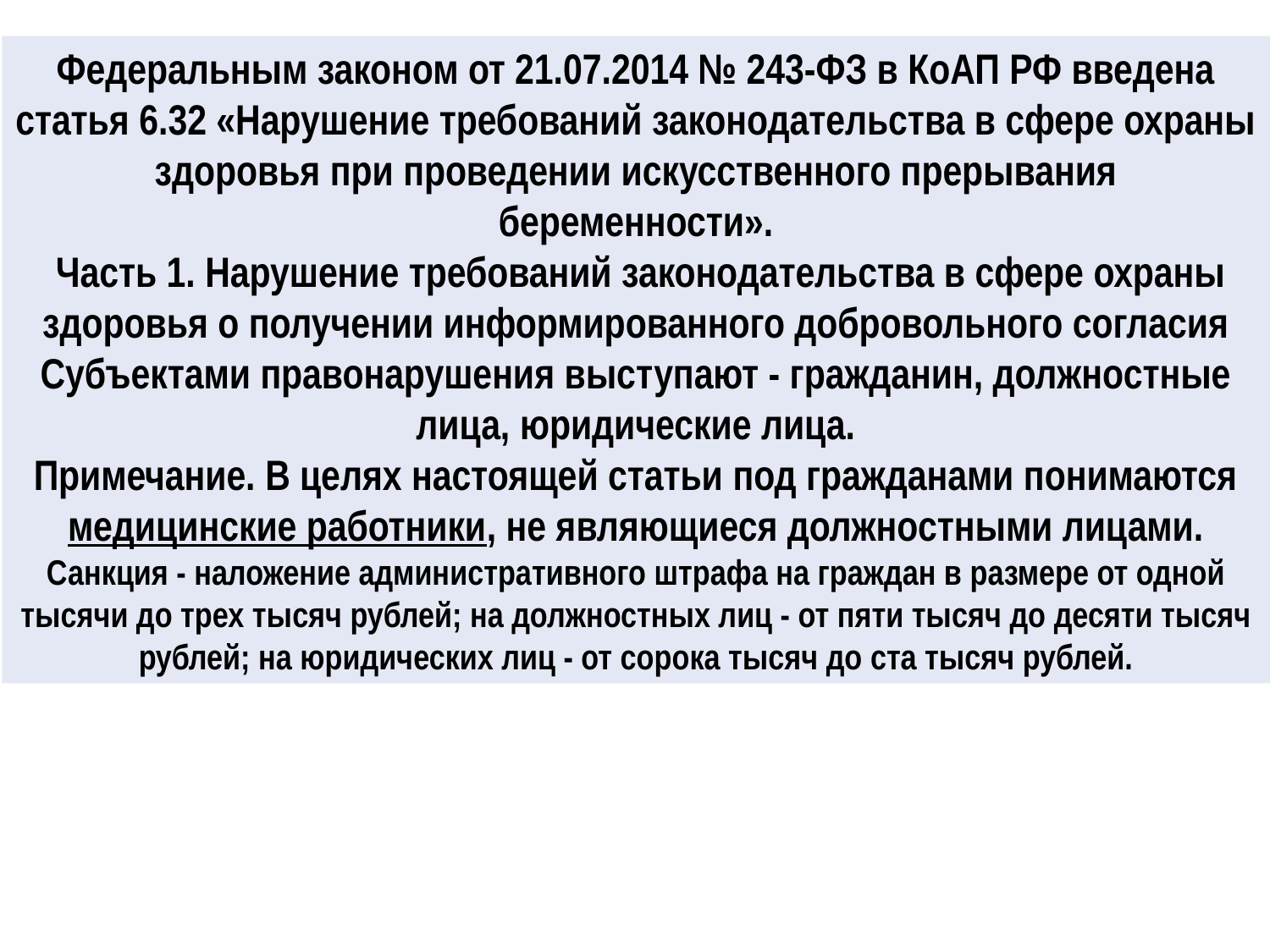

Федеральным законом от 21.07.2014 № 243-ФЗ в КоАП РФ введена статья 6.32 «Нарушение требований законодательства в сфере охраны здоровья при проведении искусственного прерывания беременности».
 Часть 1. Нарушение требований законодательства в сфере охраны здоровья о получении информированного добровольного согласия
Субъектами правонарушения выступают - гражданин, должностные лица, юридические лица.
Примечание. В целях настоящей статьи под гражданами понимаются медицинские работники, не являющиеся должностными лицами.
Санкция - наложение административного штрафа на граждан в размере от одной тысячи до трех тысяч рублей; на должностных лиц - от пяти тысяч до десяти тысяч рублей; на юридических лиц - от сорока тысяч до ста тысяч рублей.